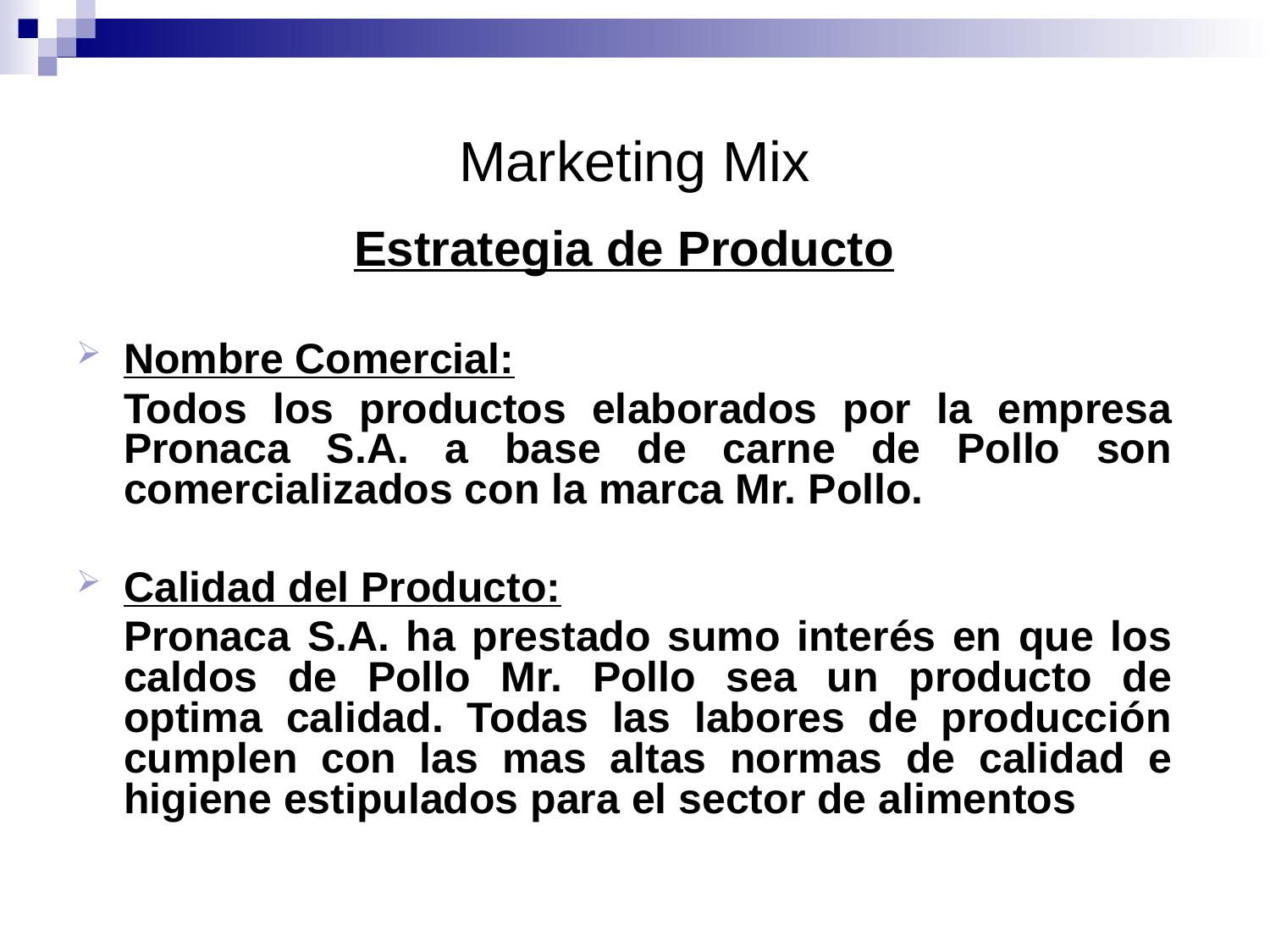

# Marketing Mix
Estrategia de Producto

Nombre Comercial:
	Todos los productos elaborados por la empresa Pronaca S.A. a base de carne de Pollo son comercializados con la marca Mr. Pollo.

Calidad del Producto:
	Pronaca S.A. ha prestado sumo interés en que los caldos de Pollo Mr. Pollo sea un producto de optima calidad. Todas las labores de producción cumplen con las mas altas normas de calidad e higiene estipulados para el sector de alimentos